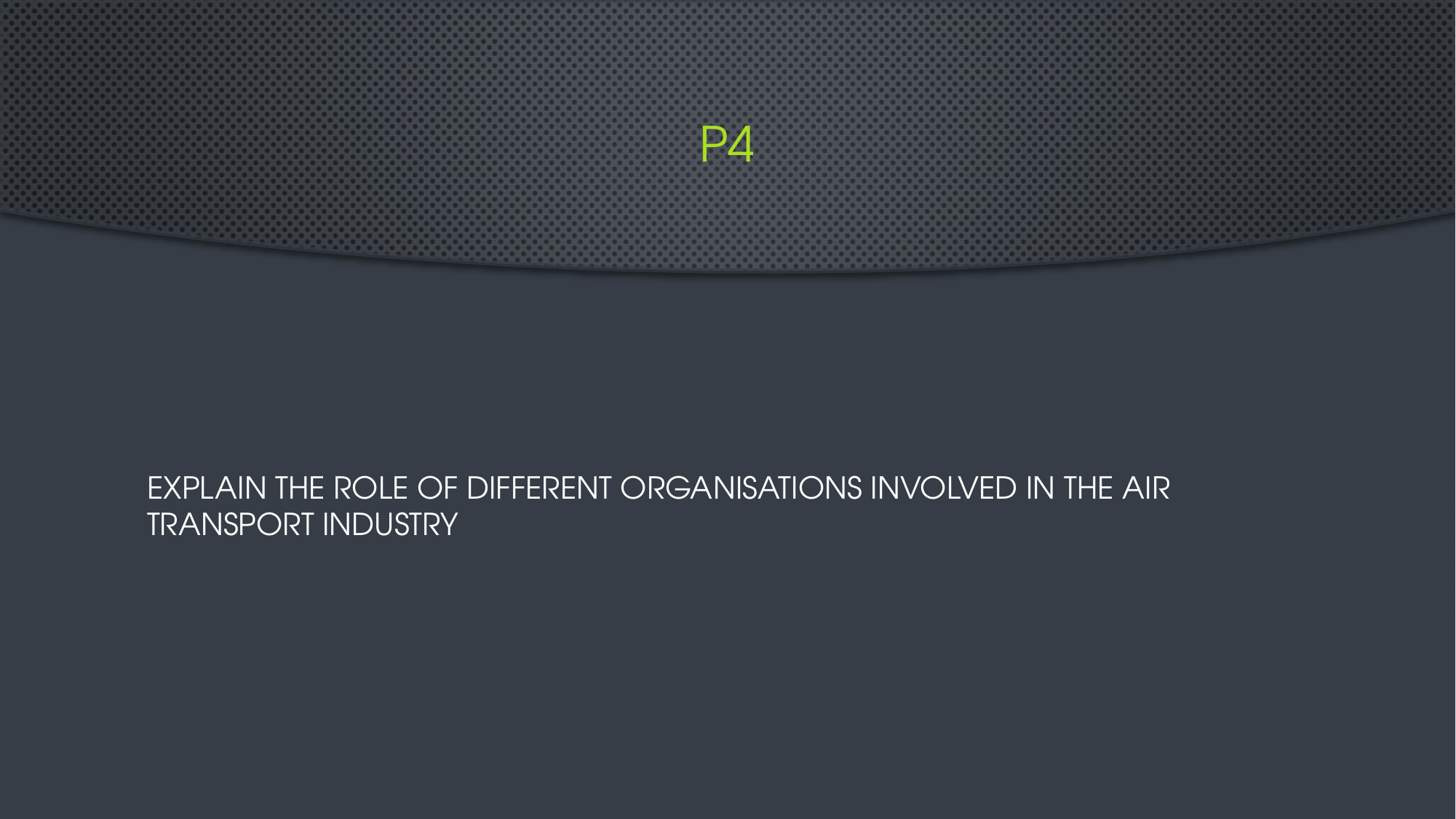

# p4
Explain the role of different organisations involved in the air transport industry